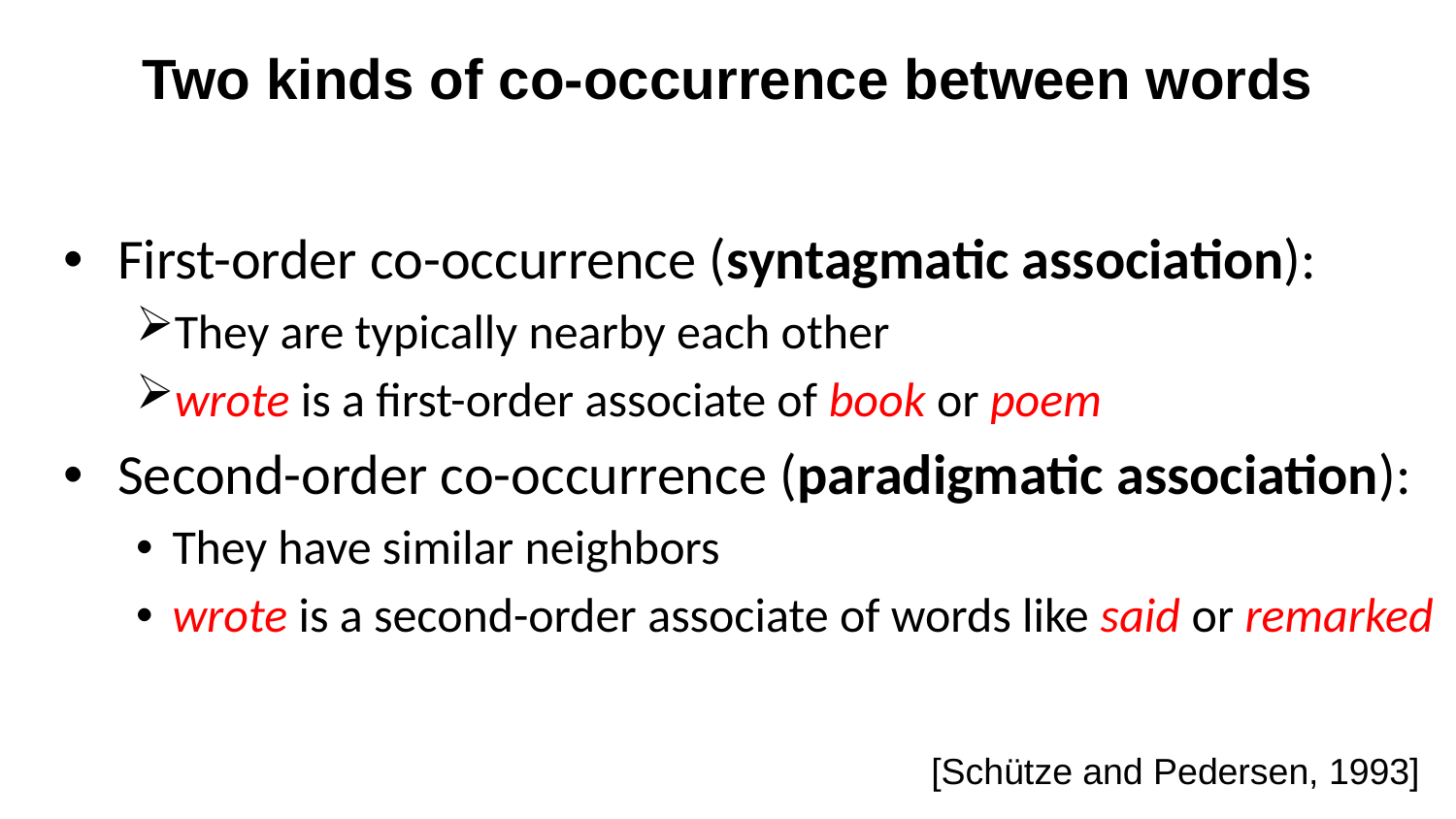

# Two kinds of co-occurrence between words
First-order co-occurrence (syntagmatic association):
They are typically nearby each other
wrote is a first-order associate of book or poem
Second-order co-occurrence (paradigmatic association):
They have similar neighbors
wrote is a second-order associate of words like said or remarked

[Schütze and Pedersen, 1993]